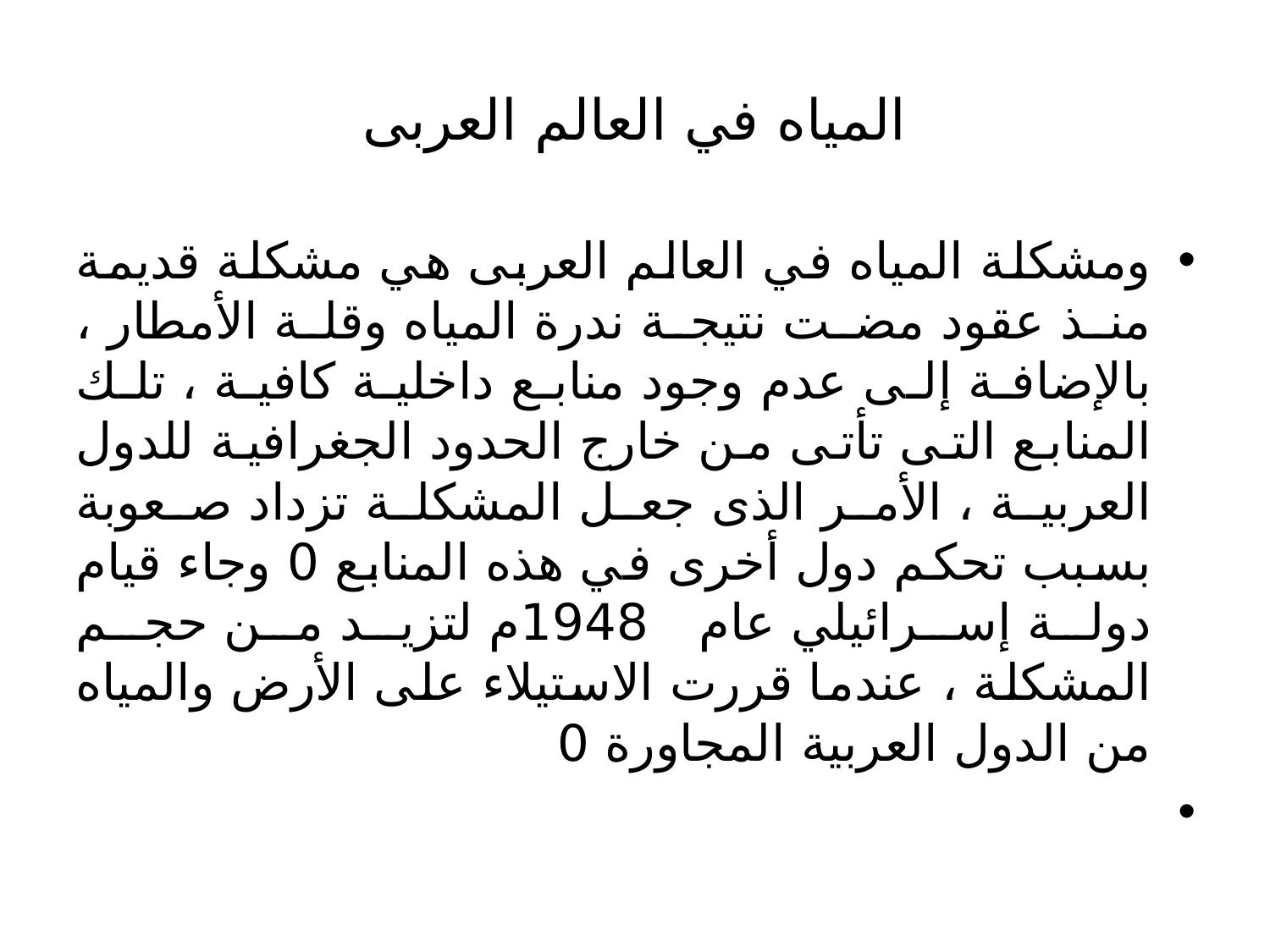

# المياه في العالم العربى
ومشكلة المياه في العالم العربى هي مشكلة قديمة منذ عقود مضت نتيجة ندرة المياه وقلة الأمطار ، بالإضافة إلى عدم وجود منابع داخلية كافية ، تلك المنابع التى تأتى من خارج الحدود الجغرافية للدول العربية ، الأمر الذى جعل المشكلة تزداد صعوبة بسبب تحكم دول أخرى في هذه المنابع 0 وجاء قيام دولة إسرائيلي عام 1948م لتزيد من حجم المشكلة ، عندما قررت الاستيلاء على الأرض والمياه من الدول العربية المجاورة 0